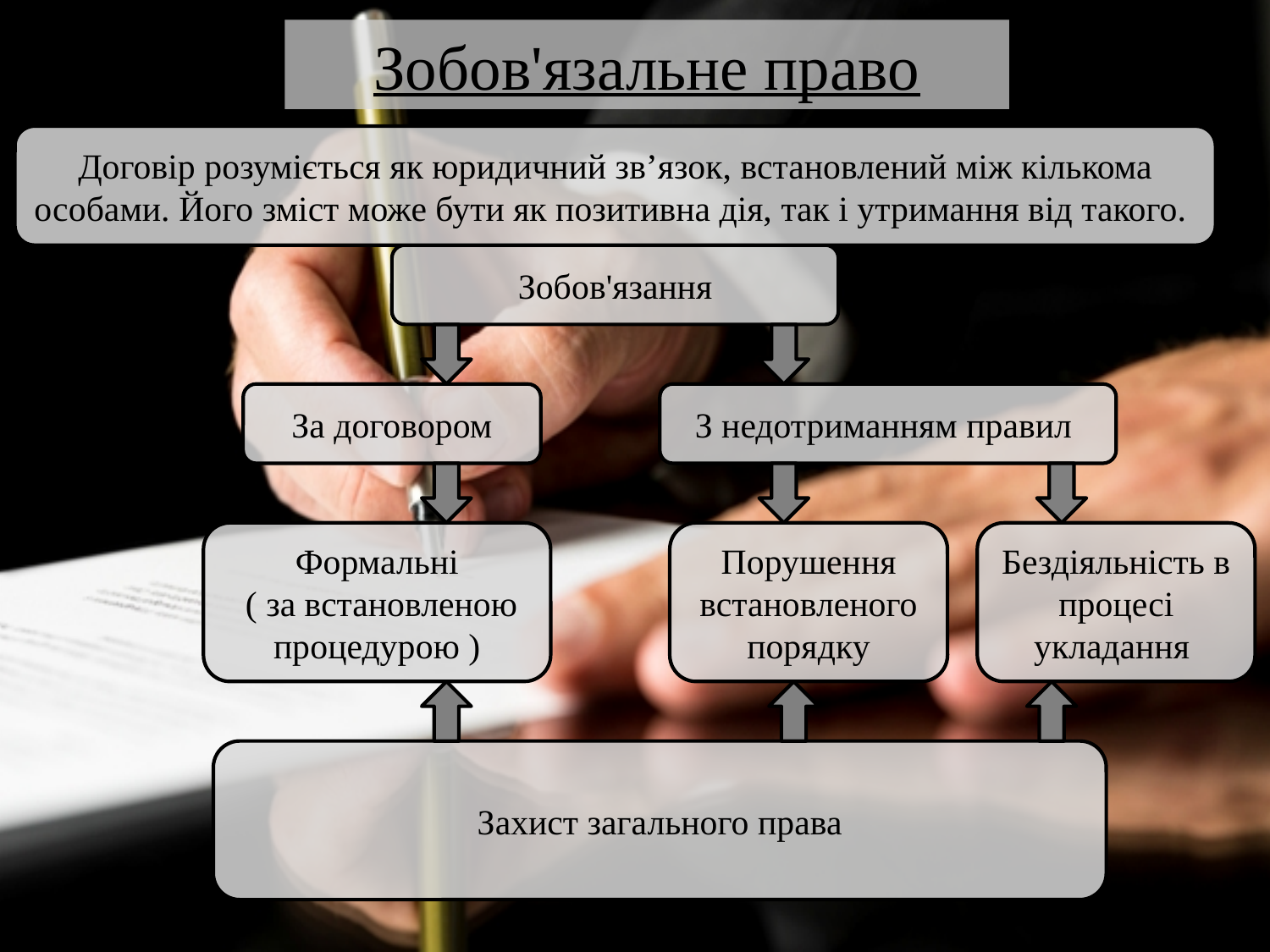

Зобов'язальне право
Договір розуміється як юридичний зв’язок, встановлений між кількома особами. Його зміст може бути як позитивна дія, так і утримання від такого.
Зобов'язання

За договором
З недотриманням правил

Формальні
 ( за встановленою процедурою )
Порушення встановленого порядку
Бездіяльність в процесі укладання

Захист загального права